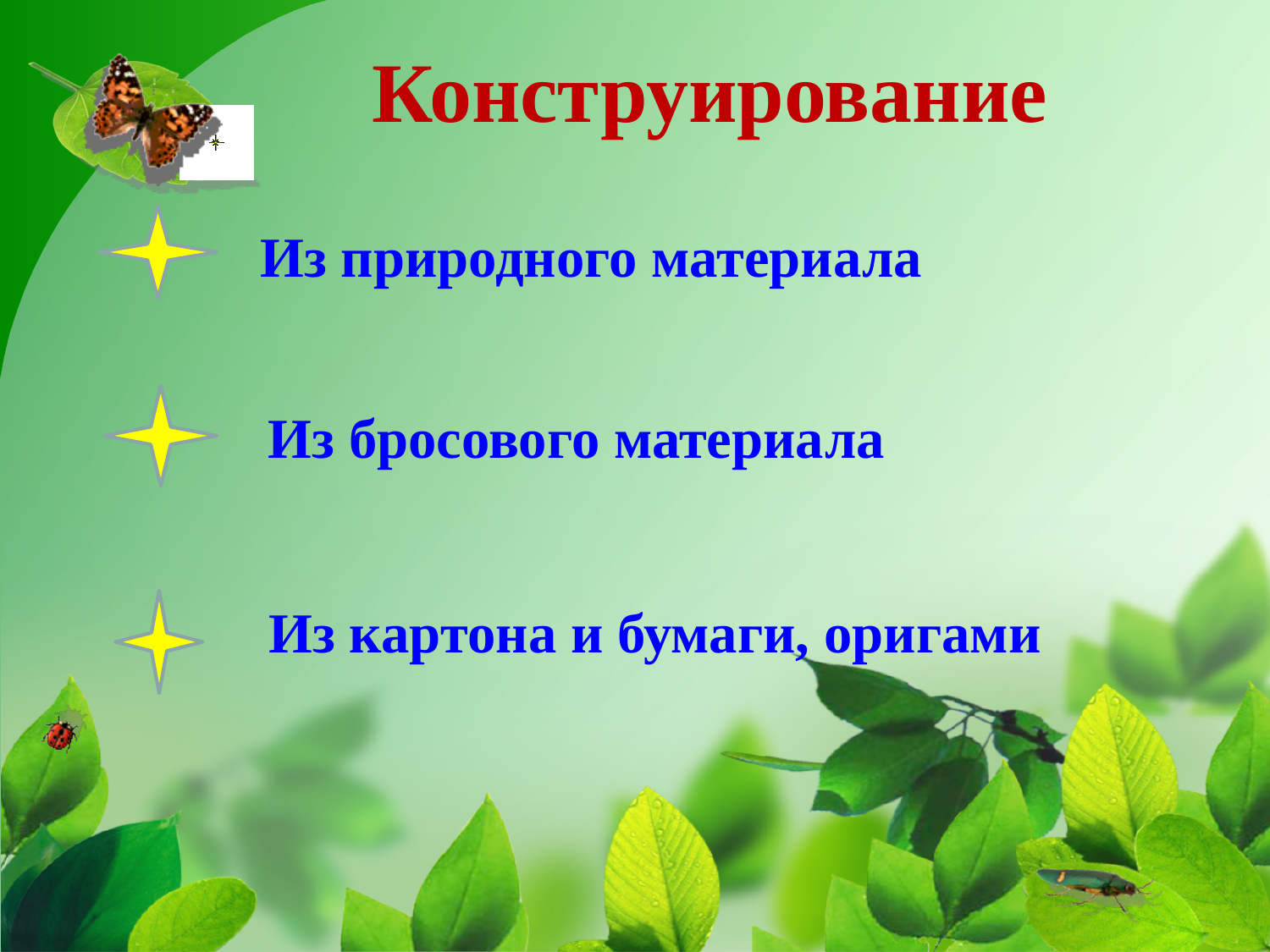

Конструирование

Из природного материала

Из бросового материала

Из картона и бумаги, оригами